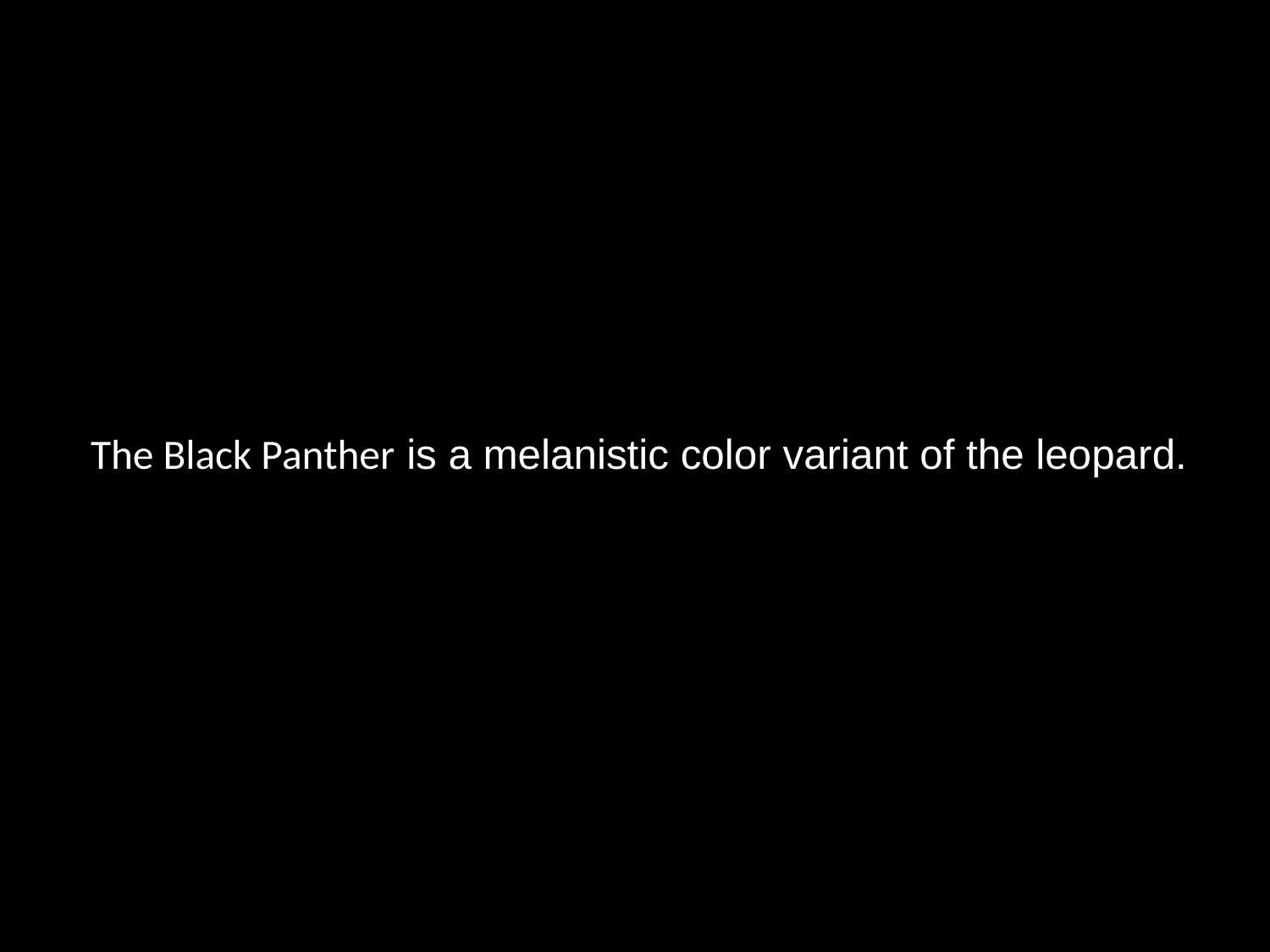

# The Black Panther is a melanistic color variant of the leopard.